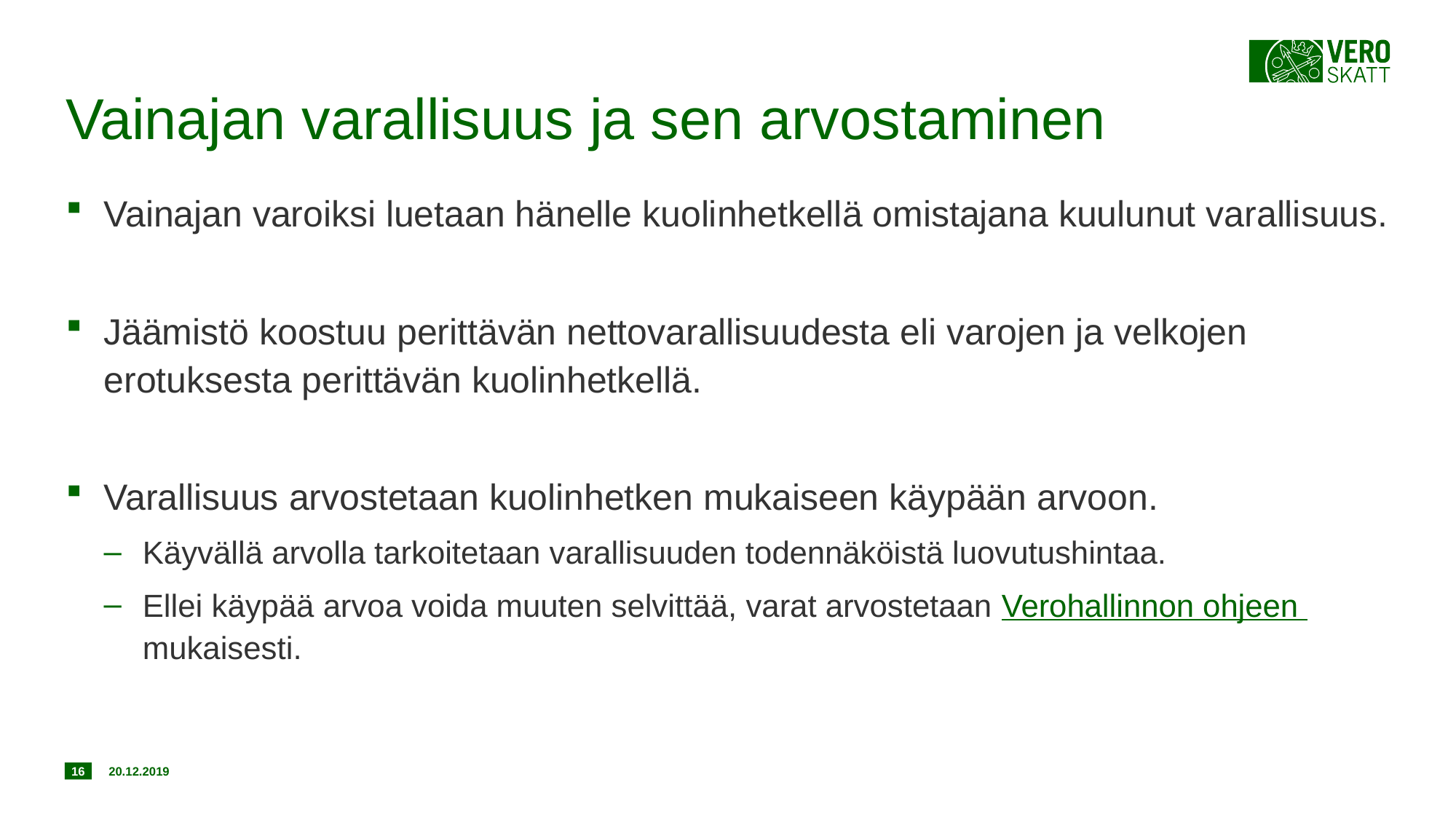

# Vainajan varallisuus ja sen arvostaminen
Vainajan varoiksi luetaan hänelle kuolinhetkellä omistajana kuulunut varallisuus.

Jäämistö koostuu perittävän nettovarallisuudesta eli varojen ja velkojen erotuksesta perittävän kuolinhetkellä.

Varallisuus arvostetaan kuolinhetken mukaiseen käypään arvoon.
Käyvällä arvolla tarkoitetaan varallisuuden todennäköistä luovutushintaa.
Ellei käypää arvoa voida muuten selvittää, varat arvostetaan Verohallinnon ohjeen mukaisesti.

16
20.12.2019